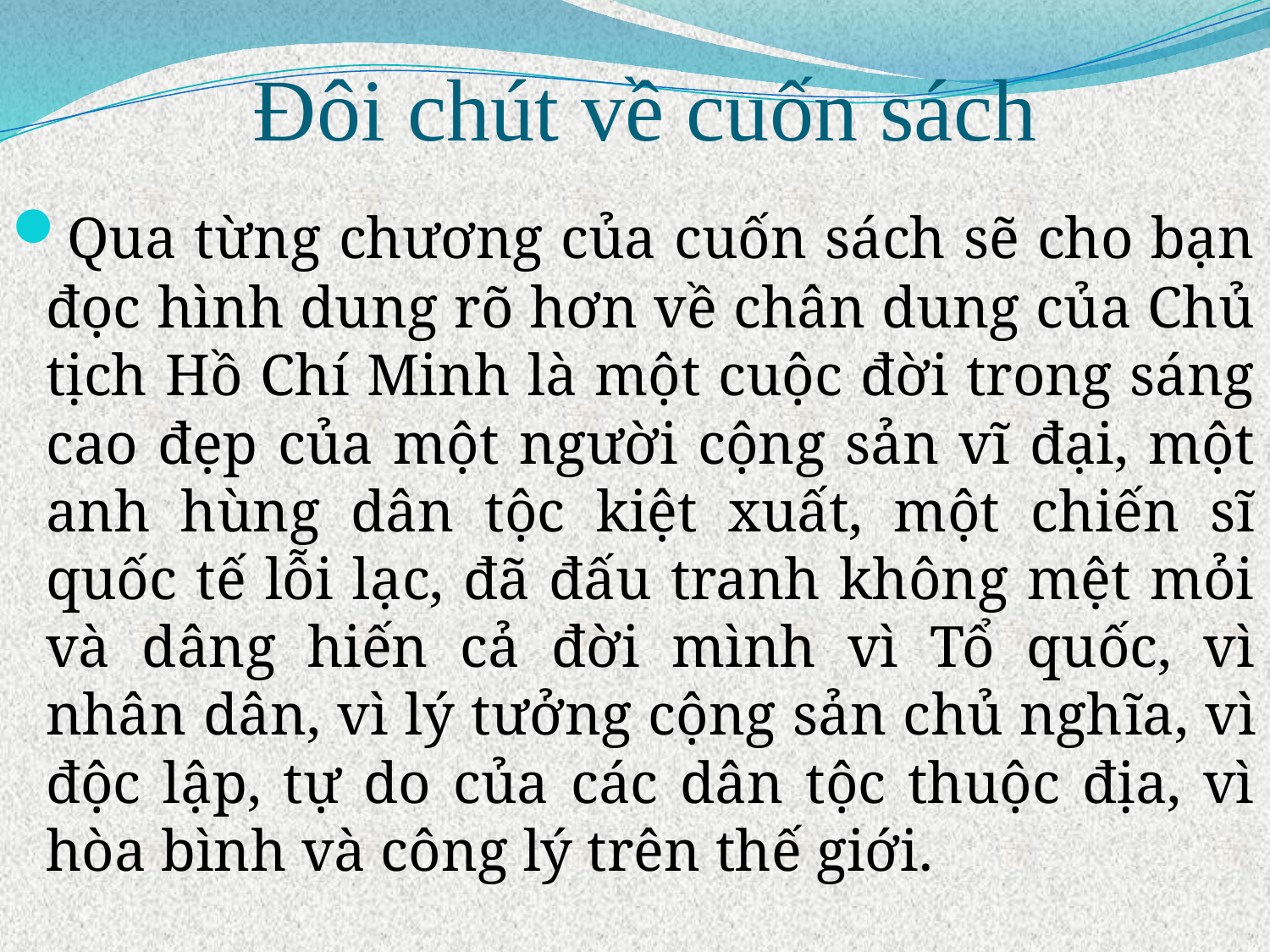

# Đôi chút về cuốn sách
 Qua từng chương của cuốn sách sẽ cho bạn đọc hình dung rõ hơn về chân dung của Chủ tịch Hồ Chí Minh là một cuộc đời trong sáng cao đẹp của một người cộng sản vĩ đại, một anh hùng dân tộc kiệt xuất, một chiến sĩ quốc tế lỗi lạc, đã đấu tranh không mệt mỏi và dâng hiến cả đời mình vì Tổ quốc, vì nhân dân, vì lý tưởng cộng sản chủ nghĩa, vì độc lập, tự do của các dân tộc thuộc địa, vì hòa bình và công lý trên thế giới.